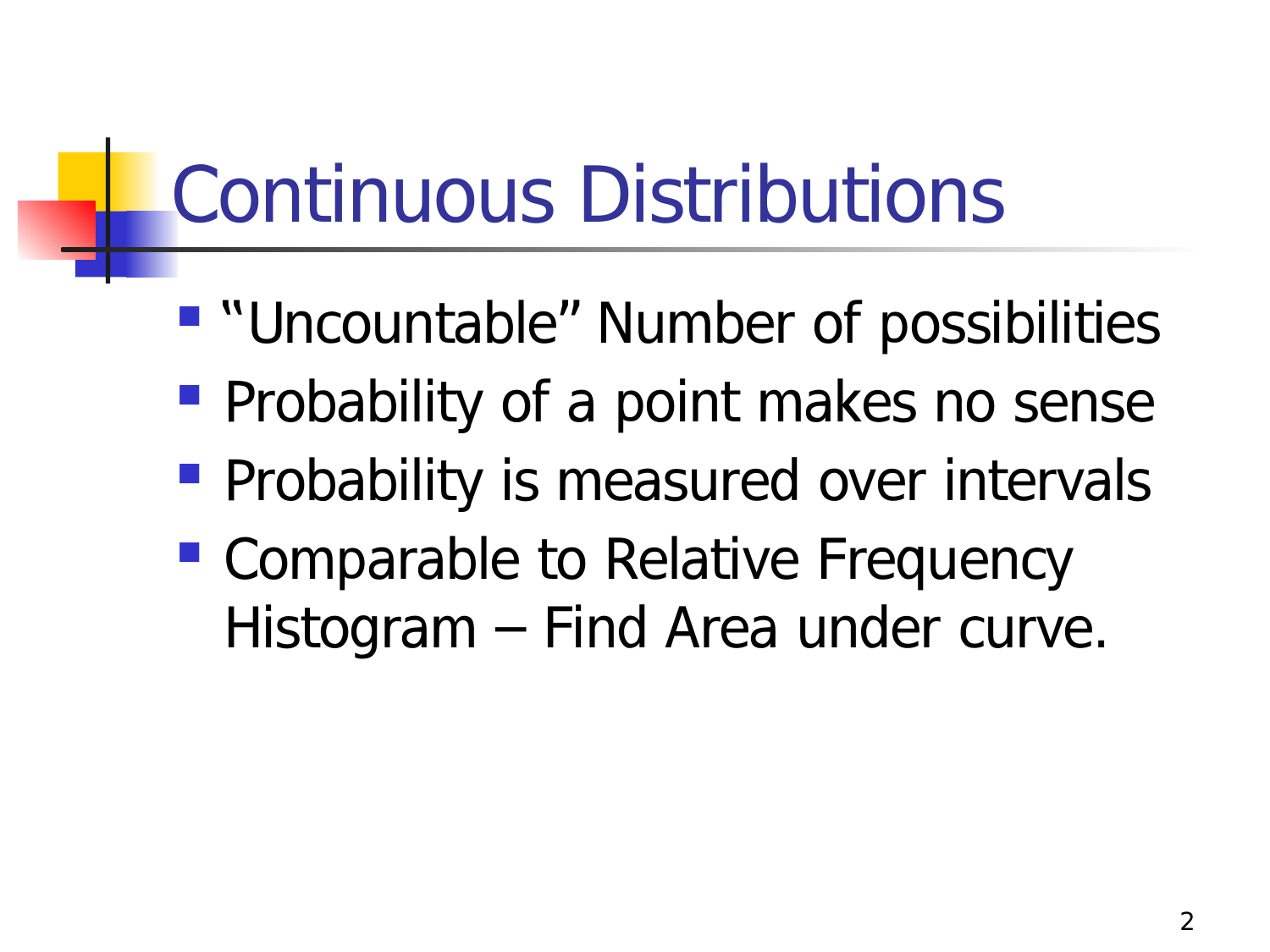

# Continuous Distributions
“Uncountable” Number of possibilities
Probability of a point makes no sense
Probability is measured over intervals
Comparable to Relative Frequency Histogram – Find Area under curve.
2